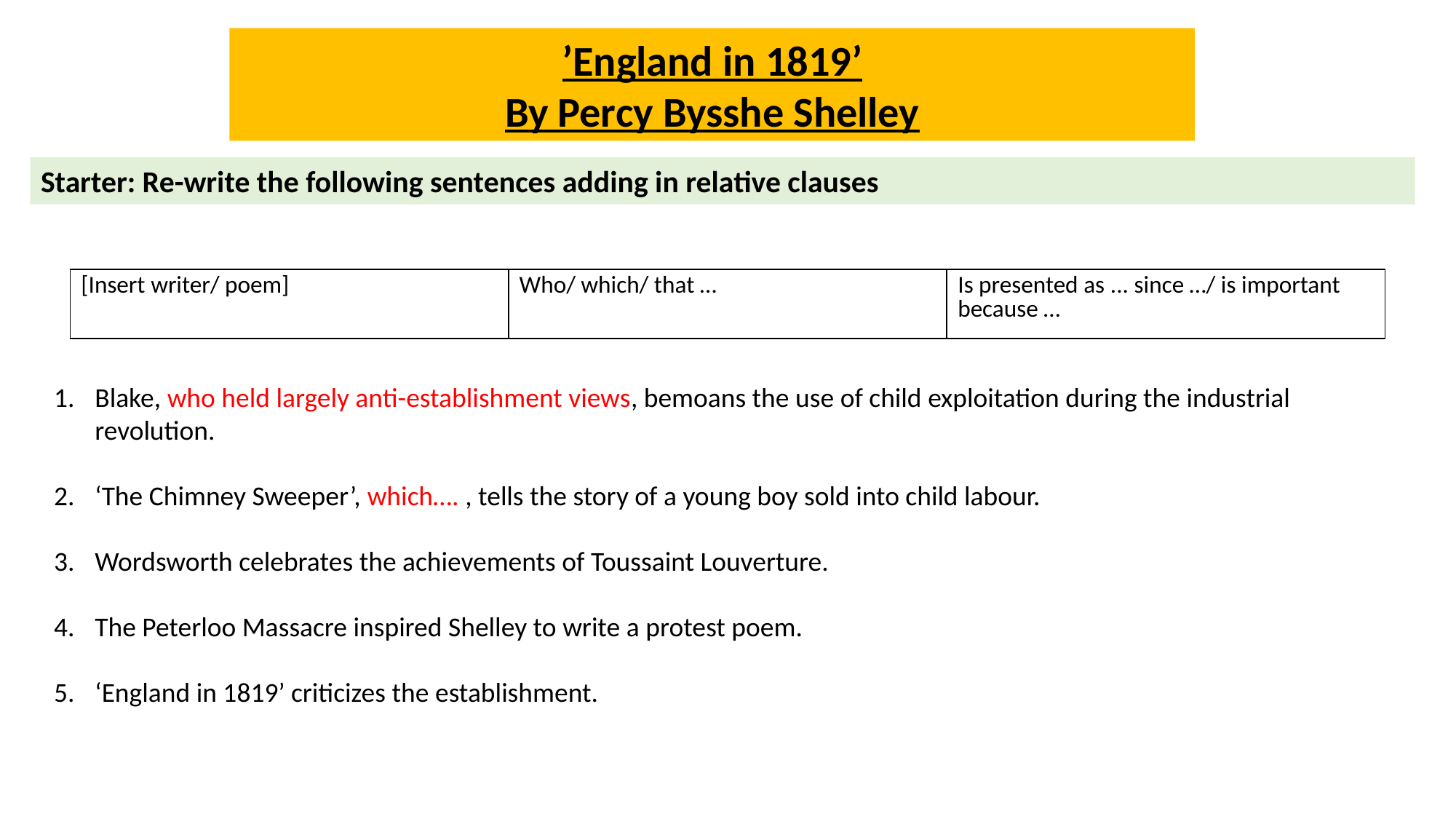

’England in 1819’
By Percy Bysshe Shelley
Starter: Re-write the following sentences adding in relative clauses
| [Insert writer/ poem] | Who/ which/ that … | Is presented as ... since …/ is important because … |
| --- | --- | --- |
Blake, who held largely anti-establishment views, bemoans the use of child exploitation during the industrial revolution.

‘The Chimney Sweeper’, which…. , tells the story of a young boy sold into child labour.

Wordsworth celebrates the achievements of Toussaint Louverture.

The Peterloo Massacre inspired Shelley to write a protest poem.

‘England in 1819’ criticizes the establishment.